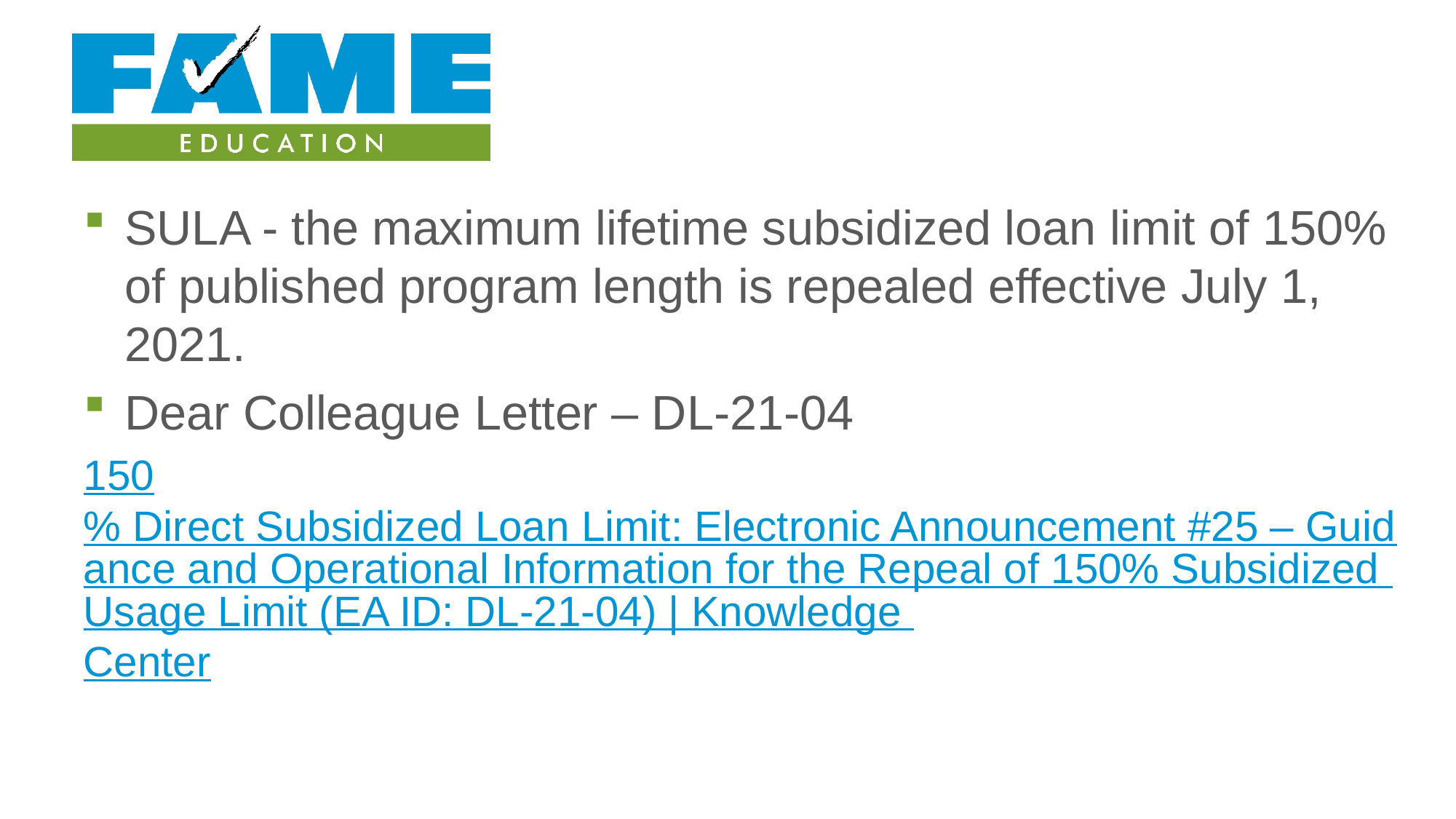

#
SULA - the maximum lifetime subsidized loan limit of 150% of published program length is repealed effective July 1, 2021.
Dear Colleague Letter – DL-21-04
150% Direct Subsidized Loan Limit: Electronic Announcement #25 – Guidance and Operational Information for the Repeal of 150% Subsidized Usage Limit (EA ID: DL-21-04) | Knowledge Center